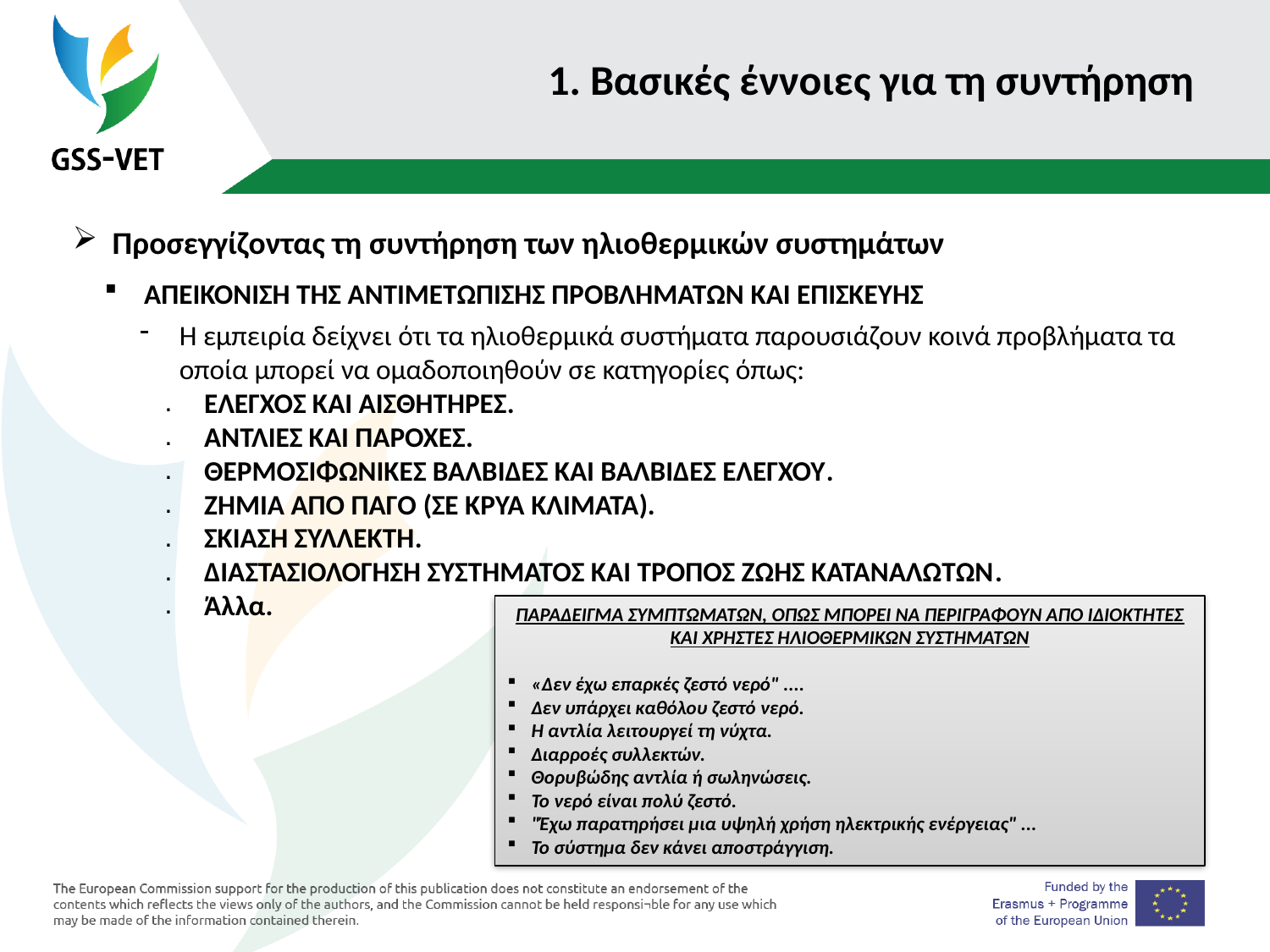

# 1. Βασικές έννοιες για τη συντήρηση
Προσεγγίζοντας τη συντήρηση των ηλιοθερμικών συστημάτων
ΑΠΕΙΚΟΝΙΣΗ ΤΗΣ ΑΝΤΙΜΕΤΩΠΙΣΗΣ ΠΡΟΒΛΗΜΑΤΩΝ ΚΑΙ ΕΠΙΣΚΕΥΗΣ
Η εμπειρία δείχνει ότι τα ηλιοθερμικά συστήματα παρουσιάζουν κοινά προβλήματα τα οποία μπορεί να ομαδοποιηθούν σε κατηγορίες όπως:
ΕΛΕΓΧΟΣ ΚΑΙ ΑΙΣΘΗΤΗΡΕΣ.
ΑΝΤΛΙΕΣ ΚΑΙ ΠΑΡΟΧΕΣ.
ΘΕΡΜΟΣΙΦΩΝΙΚΕΣ ΒΑΛΒΙΔΕΣ ΚΑΙ ΒΑΛΒΙΔΕΣ ΕΛΕΓΧΟΥ.
ΖΗΜΙΑ ΑΠΟ ΠΑΓΟ (ΣΕ ΚΡΥΑ ΚΛΙΜΑΤΑ).
ΣΚΙΑΣΗ ΣΥΛΛΕΚΤΗ.
ΔΙΑΣΤΑΣΙΟΛΟΓΗΣΗ ΣΥΣΤΗΜΑΤΟΣ ΚΑΙ ΤΡΟΠΟΣ ΖΩΗΣ ΚΑΤΑΝΑΛΩΤΩΝ.
Άλλα.
ΠΑΡΑΔΕΙΓΜΑ ΣΥΜΠΤΩΜΑΤΩΝ, ΟΠΩΣ ΜΠΟΡΕΙ ΝΑ ΠΕΡΙΓΡΑΦΟΥΝ ΑΠΟ ΙΔΙΟΚΤΗΤΕΣ ΚΑΙ ΧΡΗΣΤΕΣ ΗΛΙΟΘΕΡΜΙΚΩΝ ΣΥΣΤΗΜΑΤΩΝ

«Δεν έχω επαρκές ζεστό νερό" ....
Δεν υπάρχει καθόλου ζεστό νερό.
Η αντλία λειτουργεί τη νύχτα.
Διαρροές συλλεκτών.
Θορυβώδης αντλία ή σωληνώσεις.
Το νερό είναι πολύ ζεστό.
"Έχω παρατηρήσει μια υψηλή χρήση ηλεκτρικής ενέργειας" ...
Το σύστημα δεν κάνει αποστράγγιση.